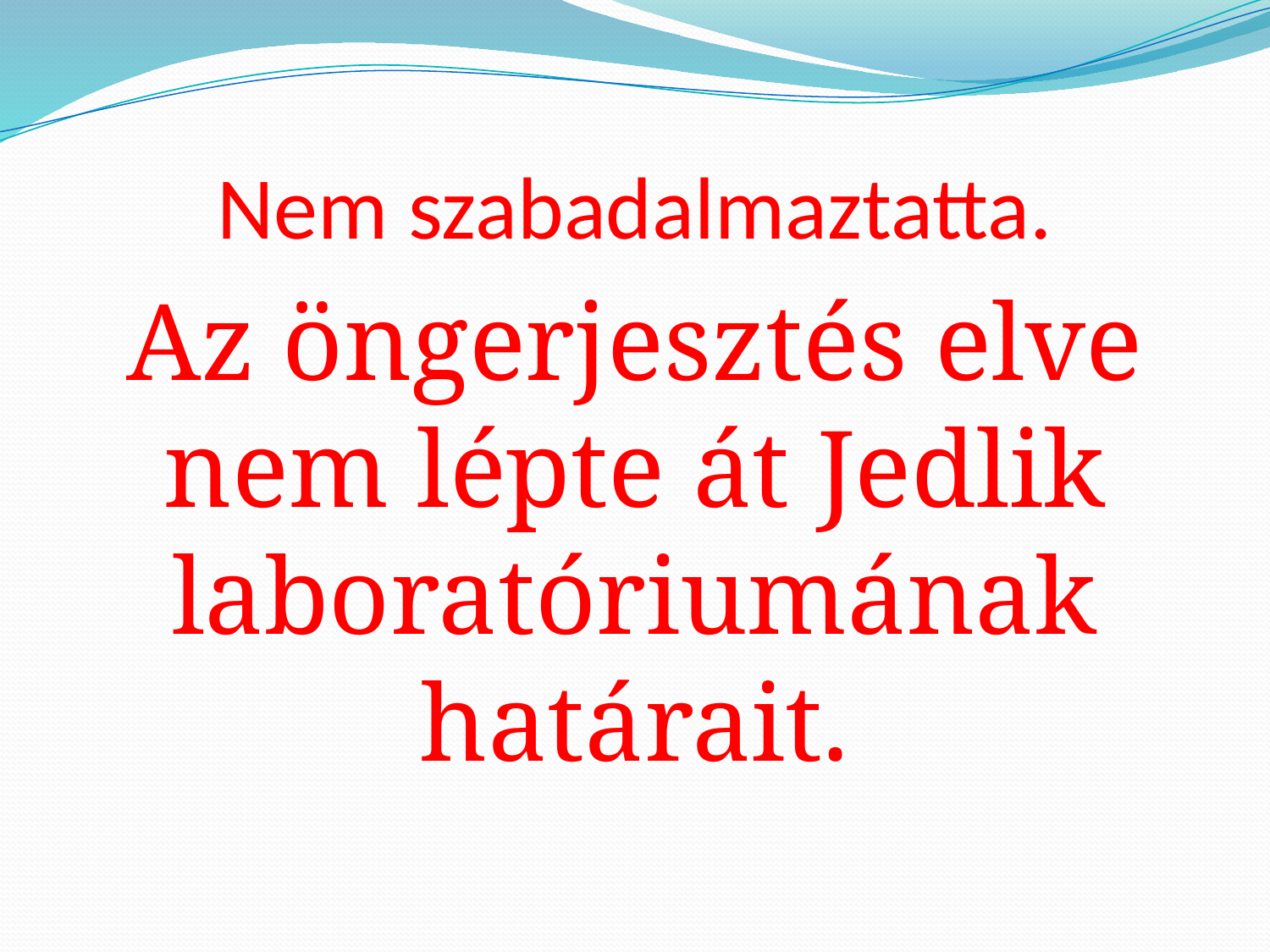

# Nem szabadalmaztatta.
Az öngerjesztés elve nem lépte át Jedlik laboratóriumának határait.